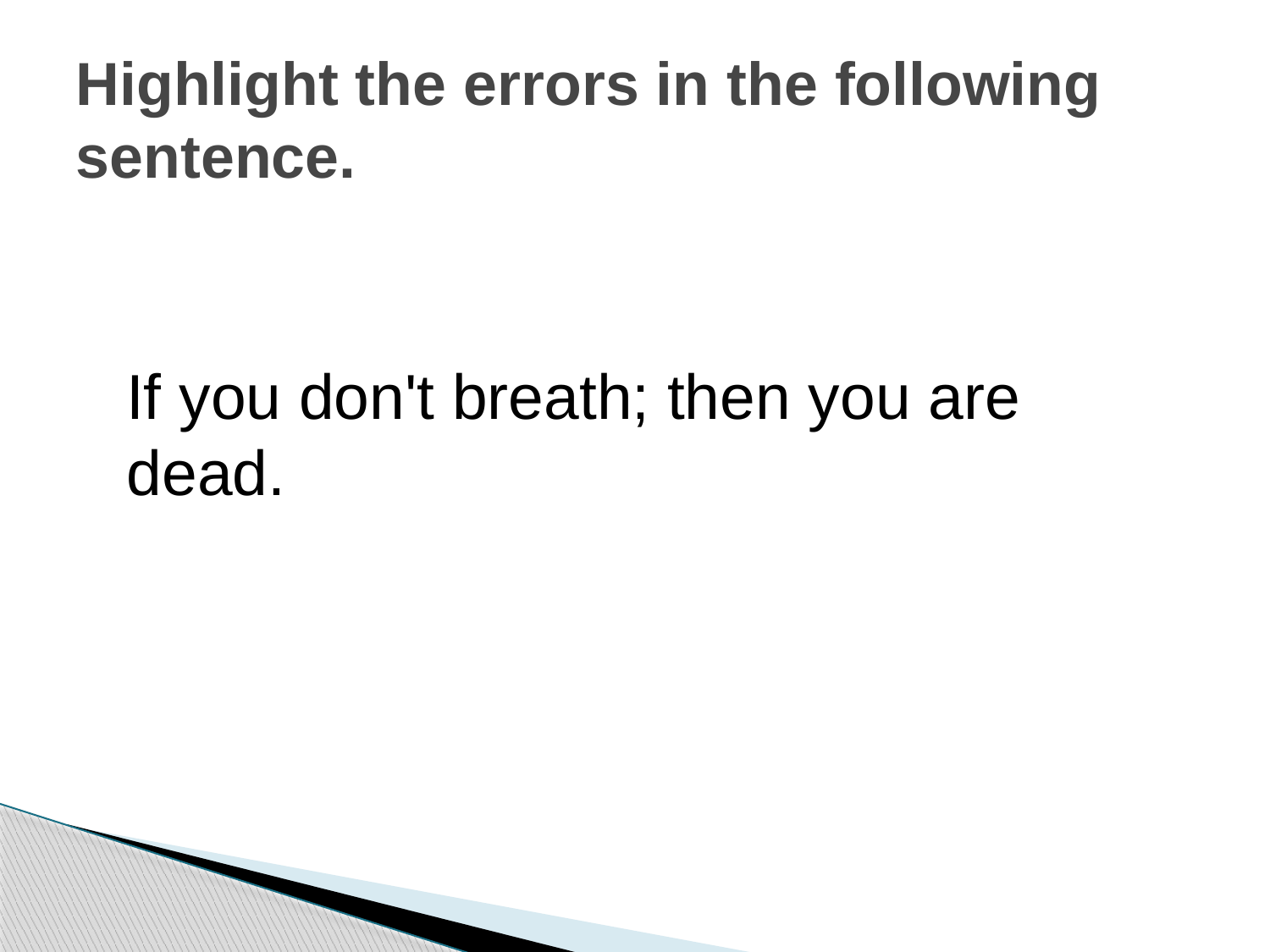

# Highlight the errors in the following sentence.
  If you don't breath; then you are dead.